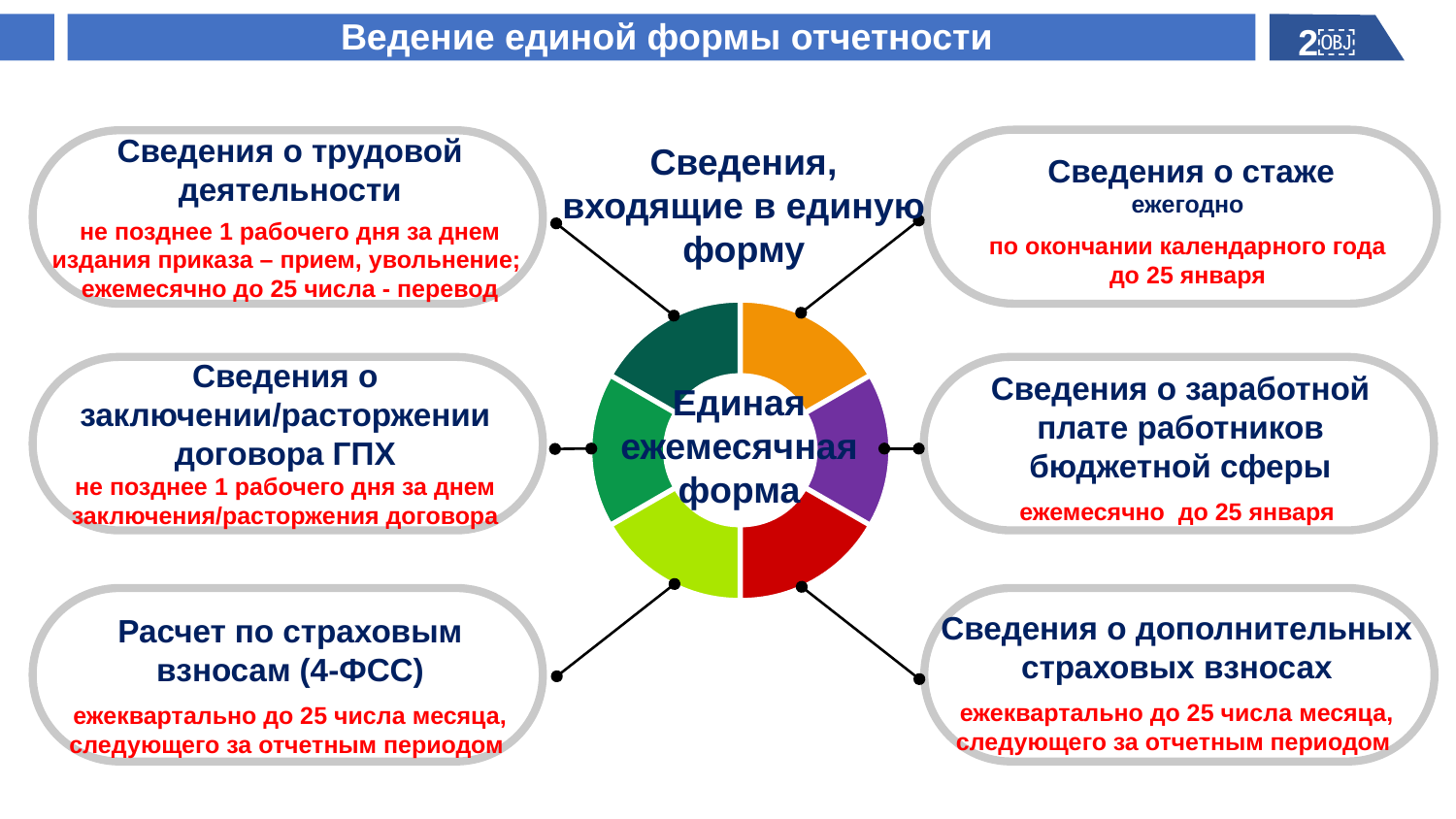

Ведение единой формы отчетности

Сведения о трудовой деятельности
не позднее 1 рабочего дня за днем издания приказа – прием, увольнение;
ежемесячно до 25 числа - перевод

Сведения, входящие в единую форму
Сведения о стаже
ежегодно
по окончании календарного года
до 25 января

### Chart

| Category | Продажи |
|---|---|
| Кв. 1 | 8.0 |
| Кв. 2 | 8.0 |
| Кв. 3 | 8.0 |
| Кв. 4 | 8.0 |
Сведения о заключении/расторжении договора ГПХ
не позднее 1 рабочего дня за днем заключения/расторжения договора

Сведения о заработной плате работников бюджетной сферы
ежемесячно  до 25 января
Единая ежемесячная форма

Сведения о дополнительных страховых взносах
ежеквартально до 25 числа месяца, следующего за отчетным периодом
Расчет по страховым взносам (4-ФСС)
ежеквартально до 25 числа месяца, следующего за отчетным периодом
2￼